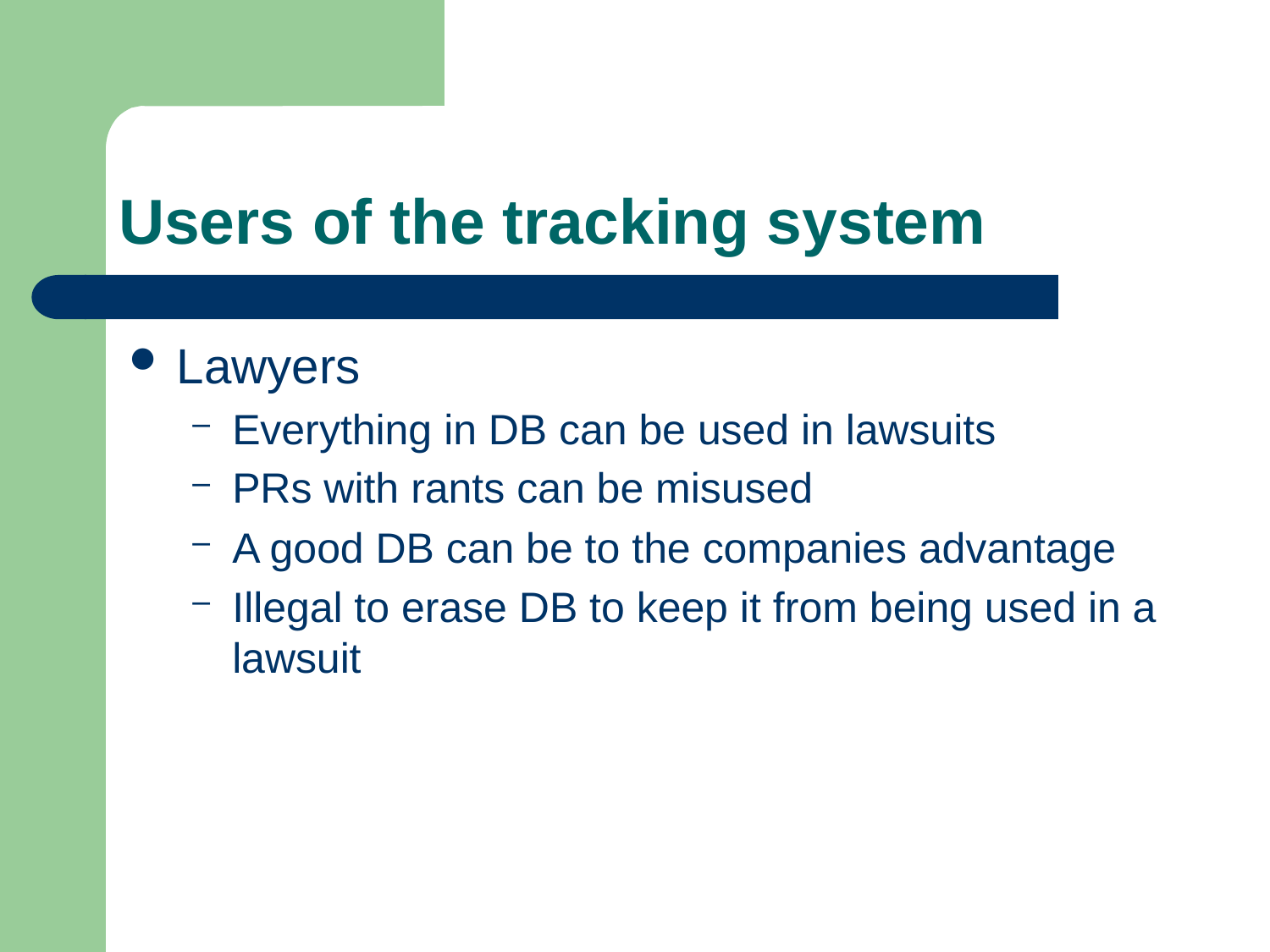

# Users of the tracking system
Lawyers
Everything in DB can be used in lawsuits
PRs with rants can be misused
A good DB can be to the companies advantage
Illegal to erase DB to keep it from being used in a lawsuit